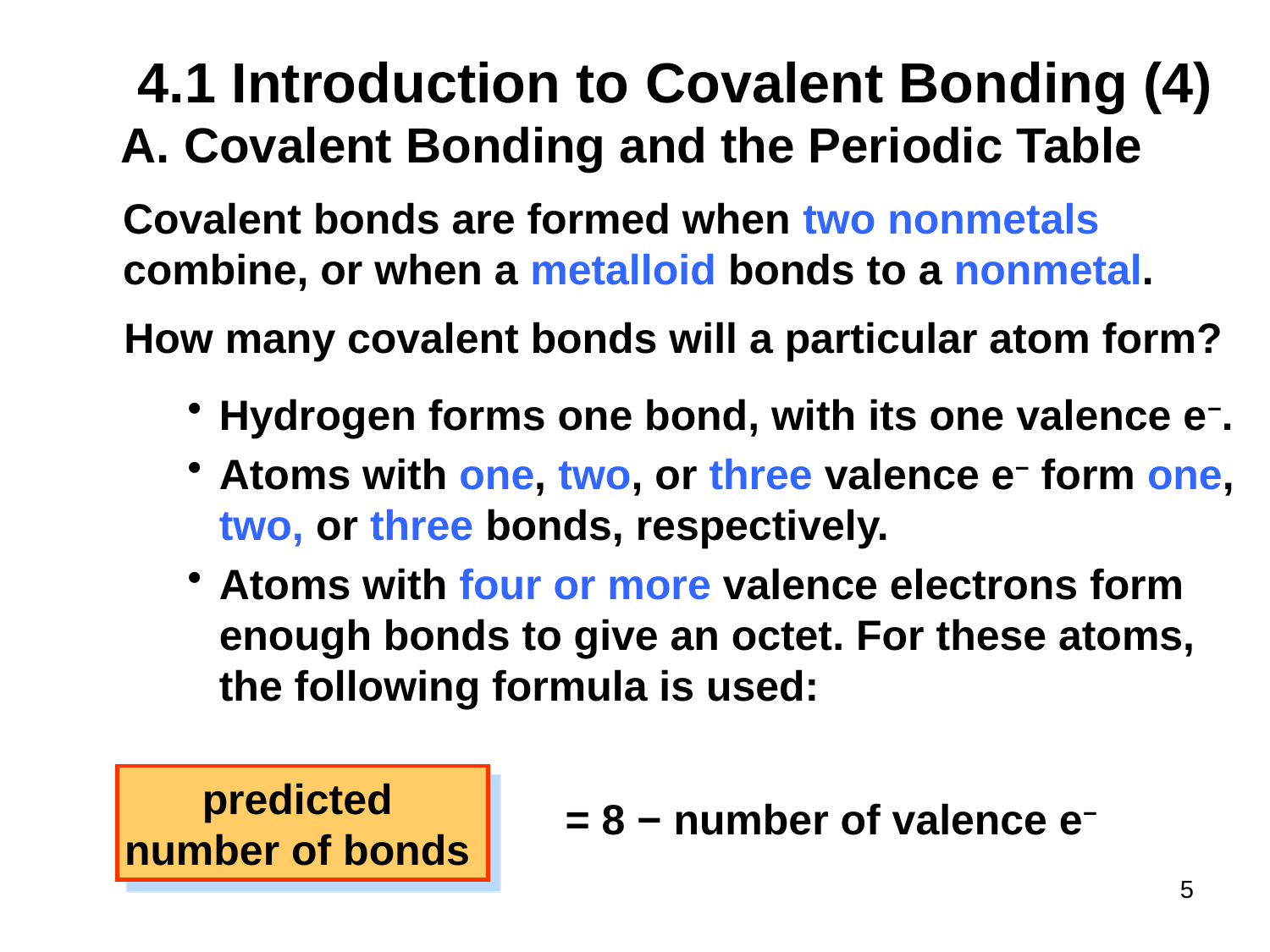

# 4.1 Introduction to Covalent Bonding (4)
Covalent Bonding and the Periodic Table
Covalent bonds are formed when two nonmetals
combine, or when a metalloid bonds to a nonmetal.
How many covalent bonds will a particular atom form?
Hydrogen forms one bond, with its one valence e−.
Atoms with one, two, or three valence e− form one, two, or three bonds, respectively.
Atoms with four or more valence electrons form enough bonds to give an octet. For these atoms, the following formula is used:
predicted number of bonds
= 8 − number of valence e−